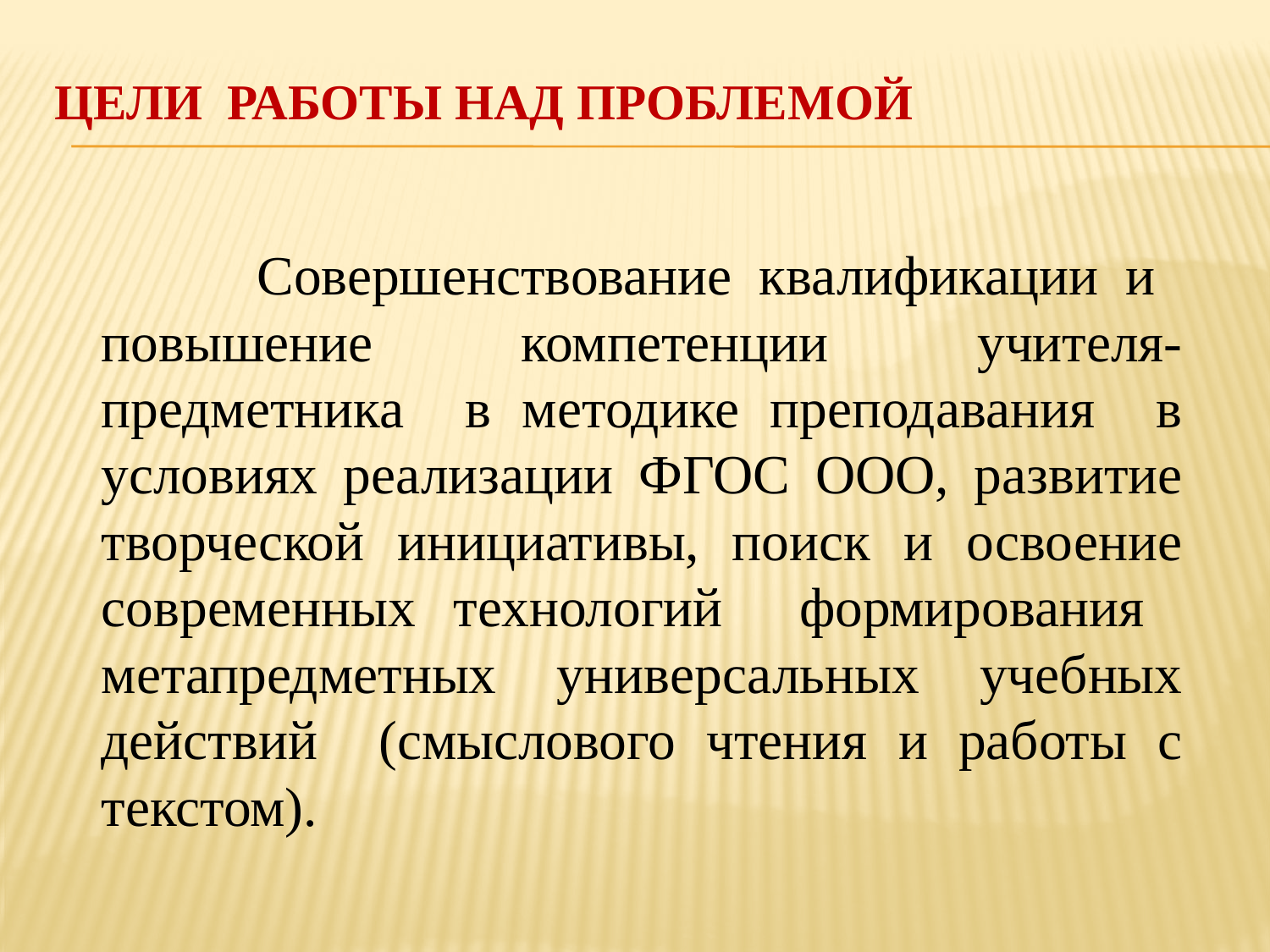

# Цели  работы над проблемой

       Совершенствование квалификации и  повышение компетенции учителя-предметника  в методике преподавания  в условиях реализации ФГОС ООО, развитие творческой инициативы, поиск и освоение современных технологий  формирования  метапредметных универсальных учебных действий  (смыслового чтения и работы с текстом).